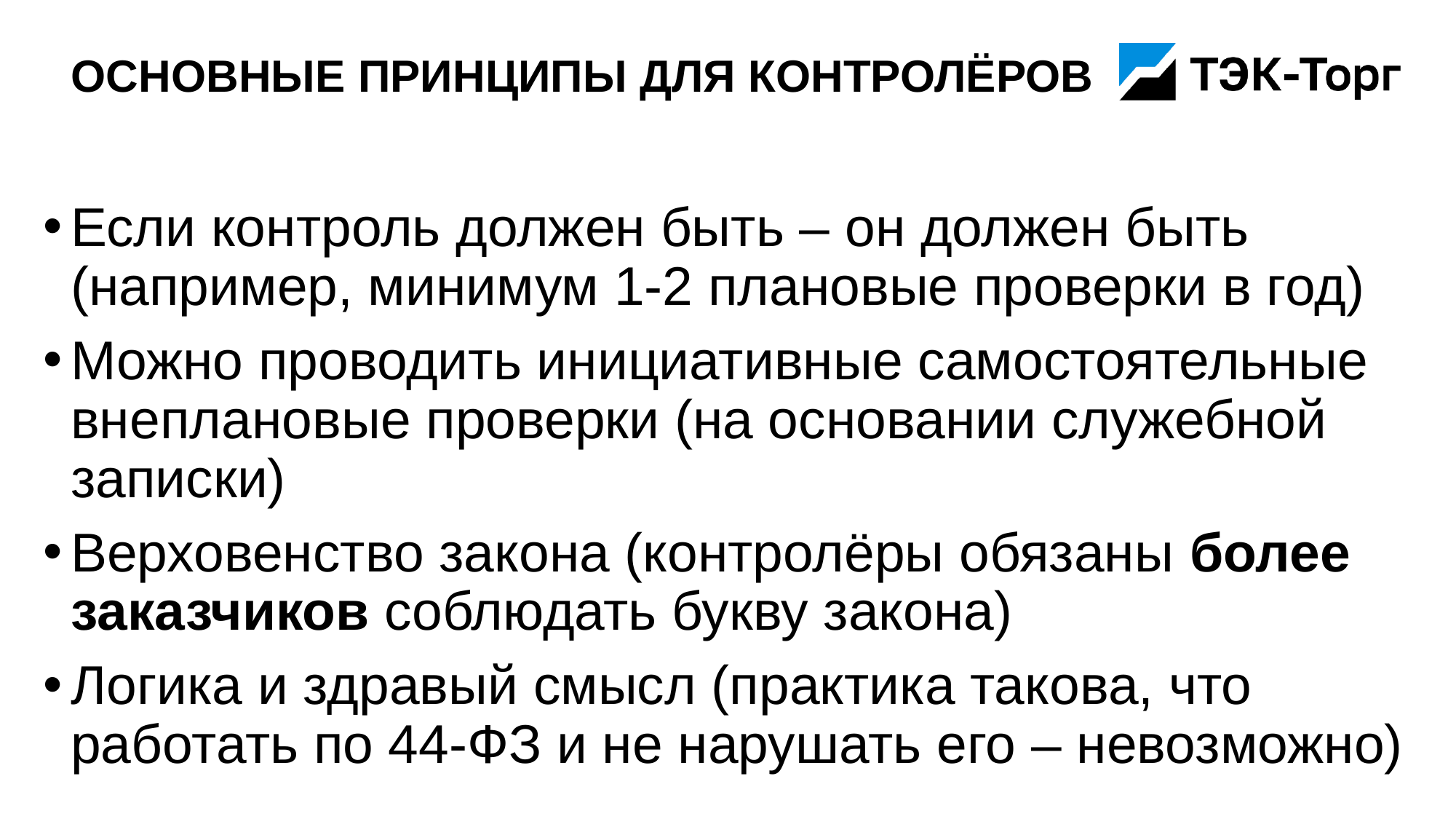

# Основные принципы для контролёров
Если контроль должен быть – он должен быть (например, минимум 1-2 плановые проверки в год)
Можно проводить инициативные самостоятельные внеплановые проверки (на основании служебной записки)
Верховенство закона (контролёры обязаны более заказчиков соблюдать букву закона)
Логика и здравый смысл (практика такова, что работать по 44-ФЗ и не нарушать его – невозможно)